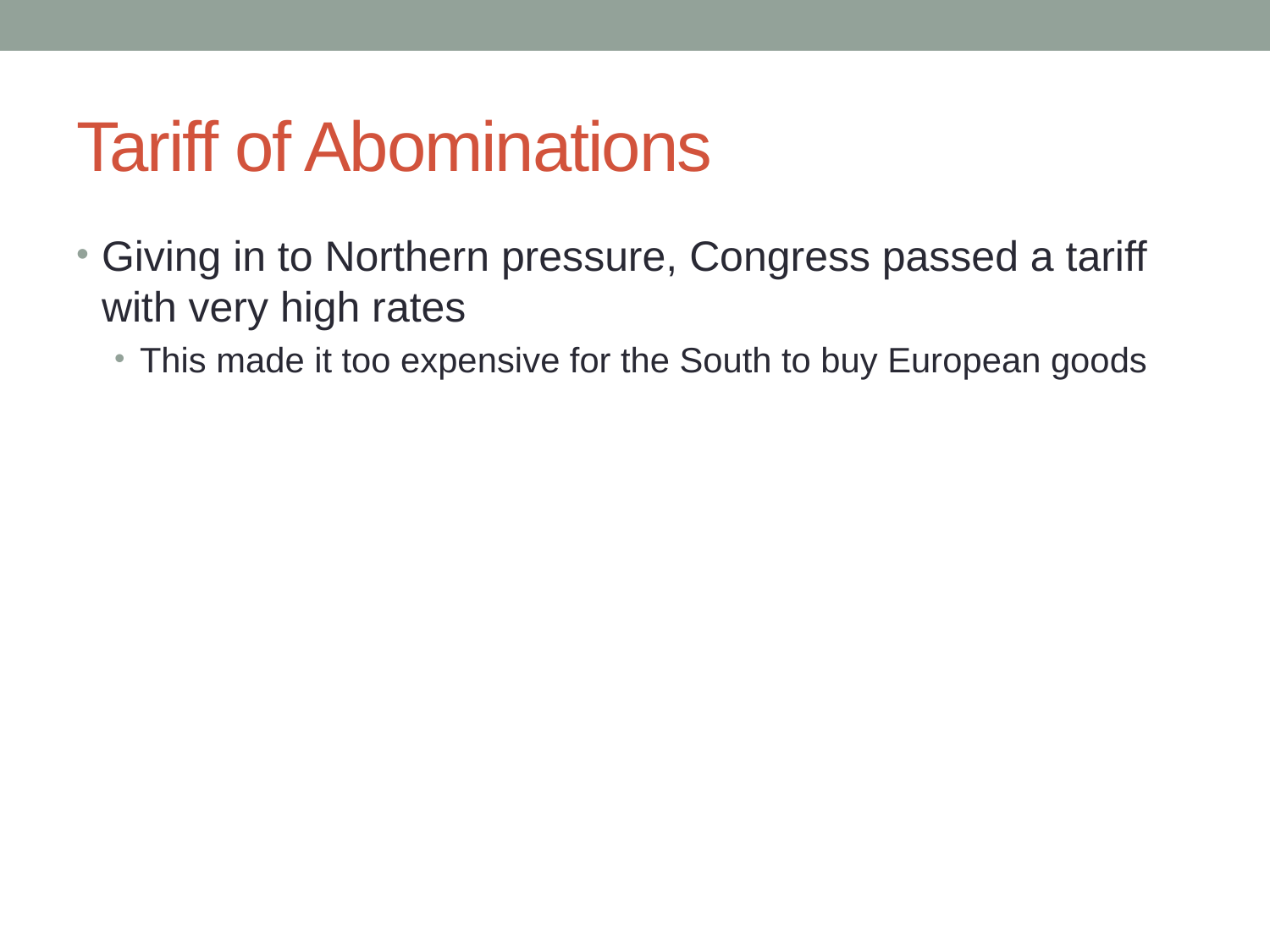

# Tariff of Abominations
Giving in to Northern pressure, Congress passed a tariff with very high rates
This made it too expensive for the South to buy European goods